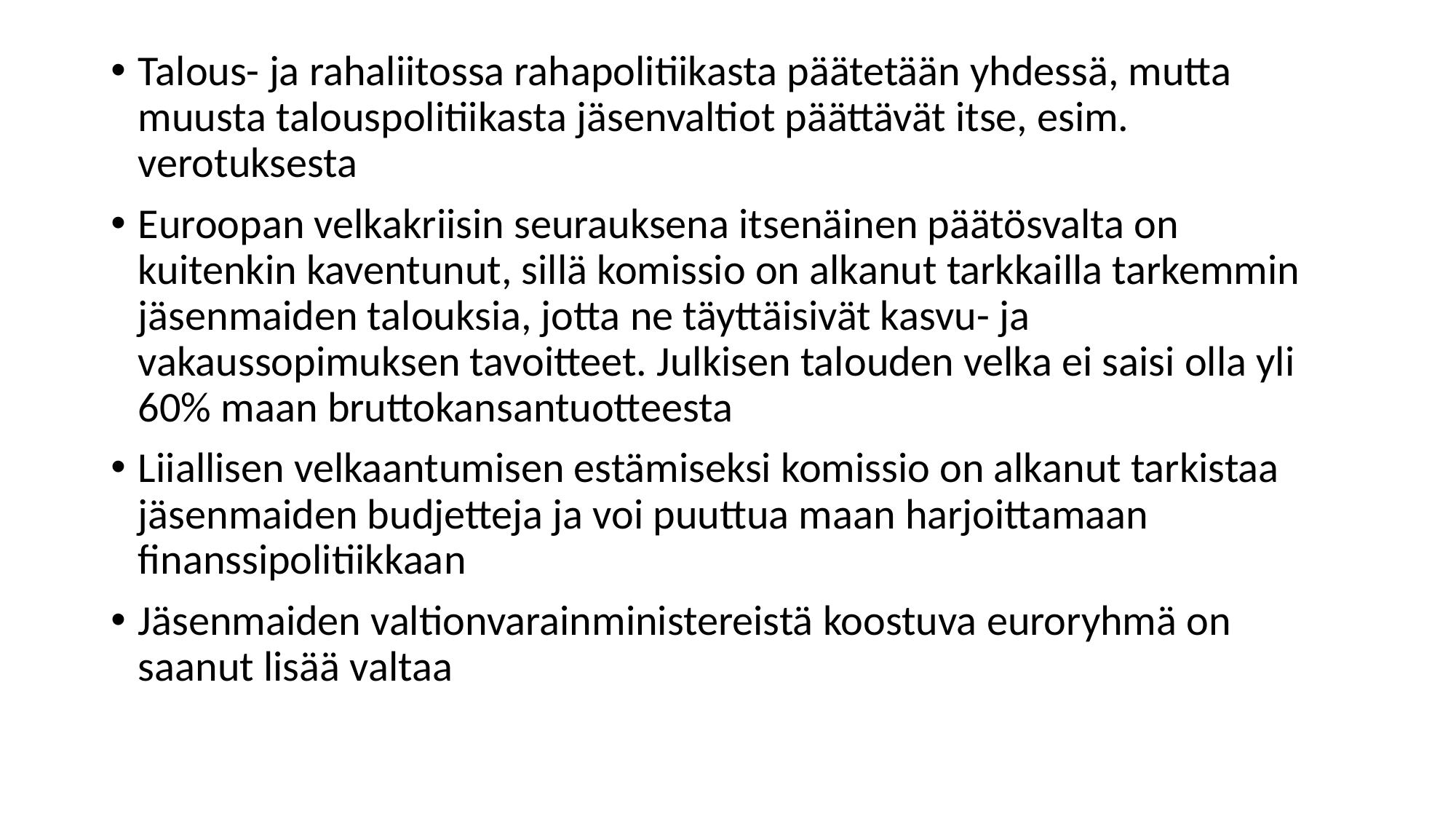

#
Talous- ja rahaliitossa rahapolitiikasta päätetään yhdessä, mutta muusta talouspolitiikasta jäsenvaltiot päättävät itse, esim. verotuksesta
Euroopan velkakriisin seurauksena itsenäinen päätösvalta on kuitenkin kaventunut, sillä komissio on alkanut tarkkailla tarkemmin jäsenmaiden talouksia, jotta ne täyttäisivät kasvu- ja vakaussopimuksen tavoitteet. Julkisen talouden velka ei saisi olla yli 60% maan bruttokansantuotteesta
Liiallisen velkaantumisen estämiseksi komissio on alkanut tarkistaa jäsenmaiden budjetteja ja voi puuttua maan harjoittamaan finanssipolitiikkaan
Jäsenmaiden valtionvarainministereistä koostuva euroryhmä on saanut lisää valtaa